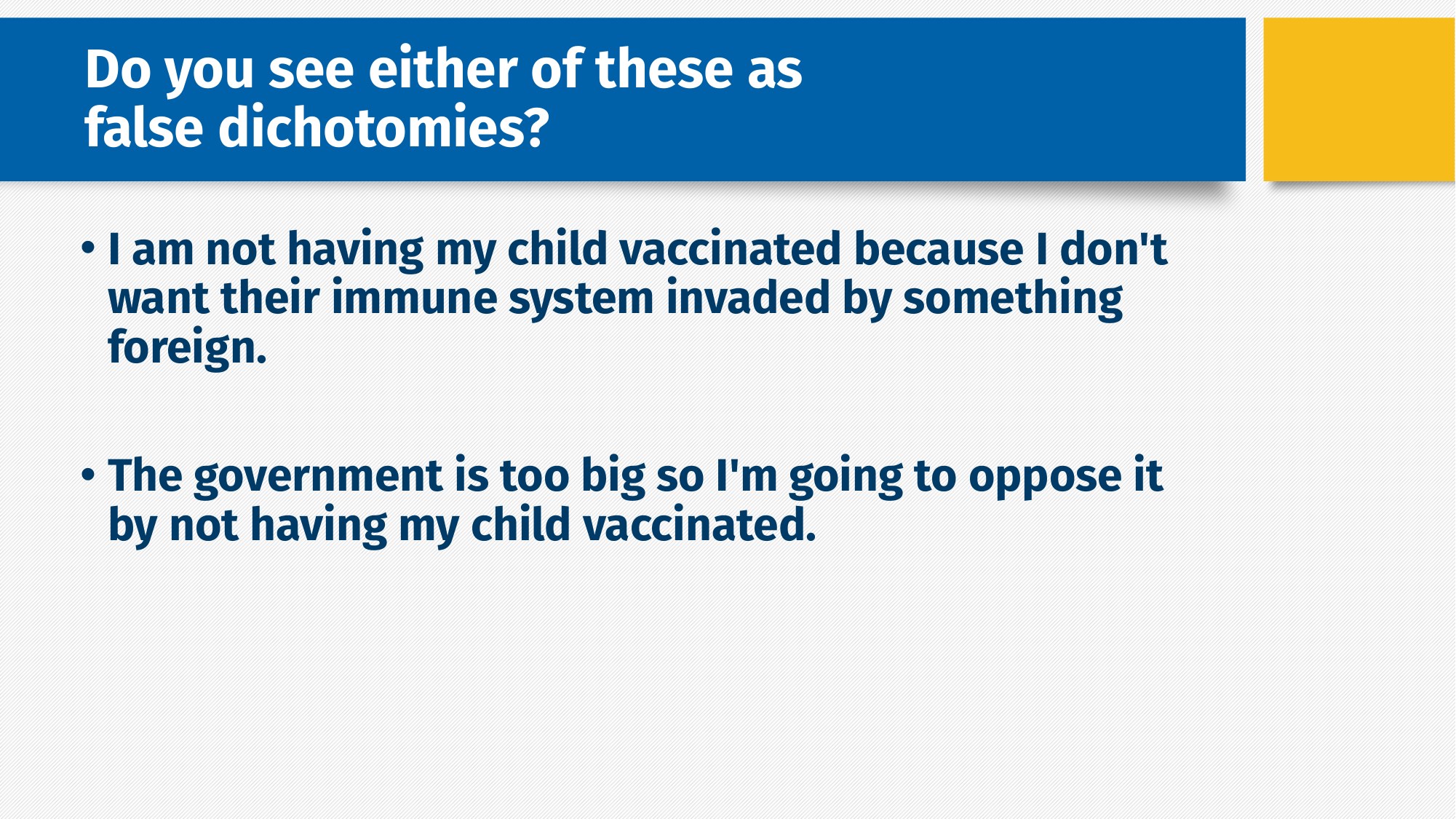

# Do you see either of these as false dichotomies?
I am not having my child vaccinated because I don't want their immune system invaded by something foreign.

The government is too big so I'm going to oppose it by not having my child vaccinated.